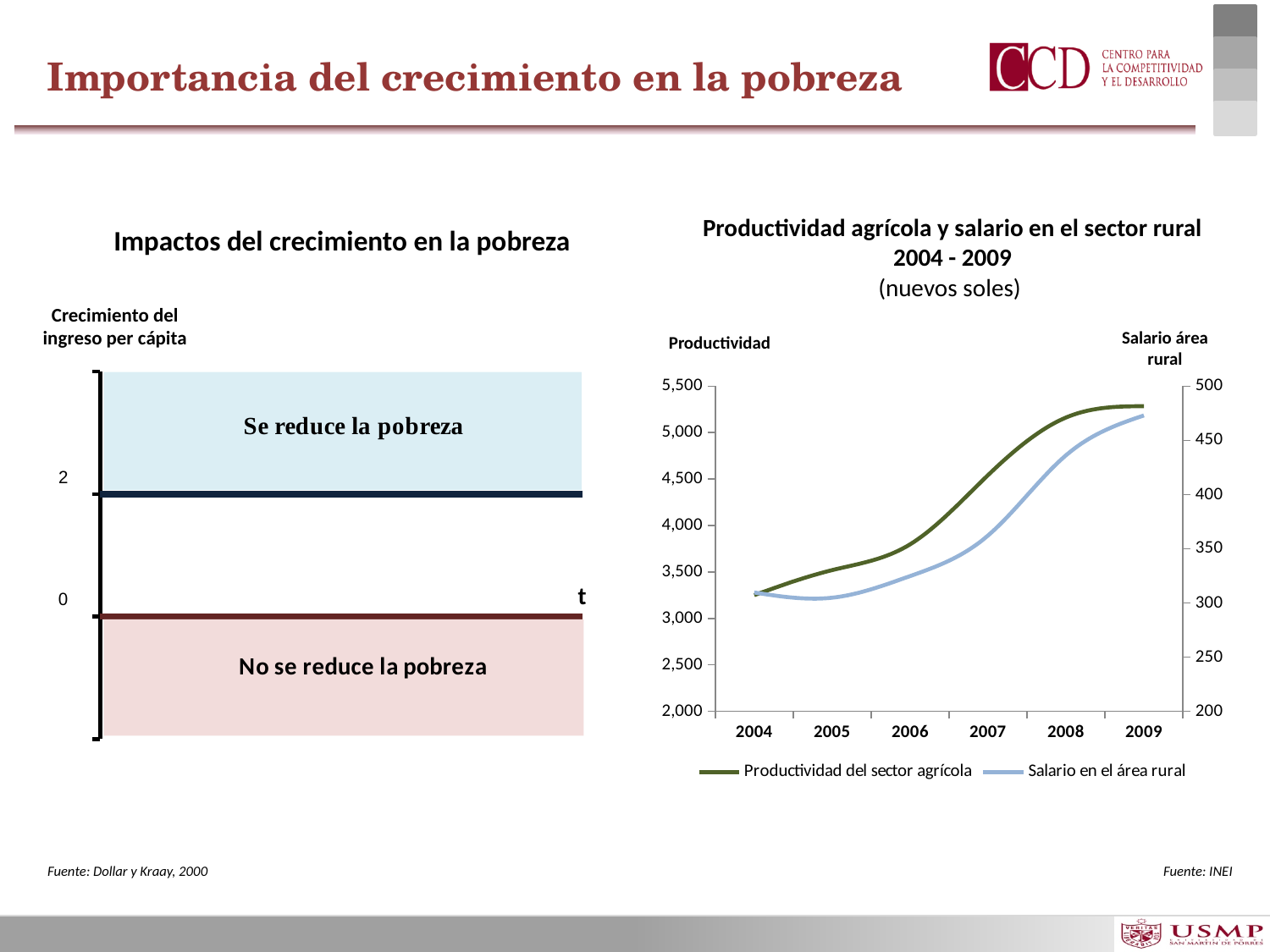

# Importancia del crecimiento en la pobreza
Productividad agrícola y salario en el sector rural
2004 - 2009
(nuevos soles)
Impactos del crecimiento en la pobreza
Crecimiento del ingreso per cápita

### Chart

| Category |  |  |
|---|---|---|
Salario área rural
Productividad

### Chart

| Category | Productividad del sector agrícola | Salario en el área rural |
|---|---|---|
| 2004 | 3250.0426237798683 | 309.6 |
| 2005 | 3520.3025039580675 | 304.8 |
| 2006 | 3797.963076963237 | 324.8 |
| 2007 | 4542.273259440647 | 362.2 |
| 2008 | 5162.370241909911 | 436.2 |
| 2009 | 5285.044857465329 | 473.0 |
Fuente: Dollar y Kraay, 2000
Fuente: INEI